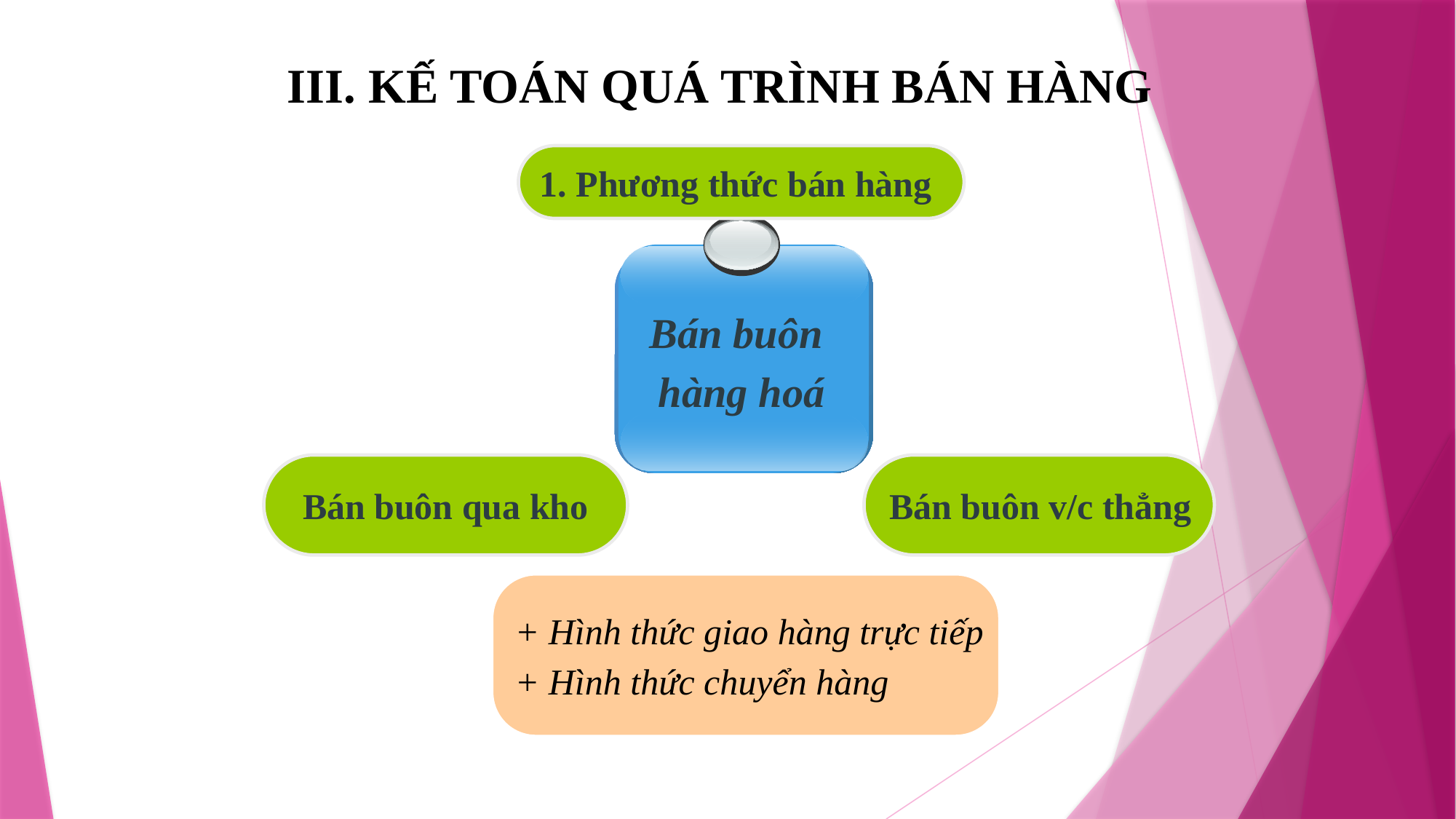

III. KẾ TOÁN QUÁ TRÌNH BÁN HÀNG
1. Phương thức bán hàng

Bán buôn
hàng hoá

Bán buôn qua kho
Bán buôn v/c thẳng
+ Hình thức giao hàng trực tiếp
+ Hình thức chuyển hàng
www.themegallery.com